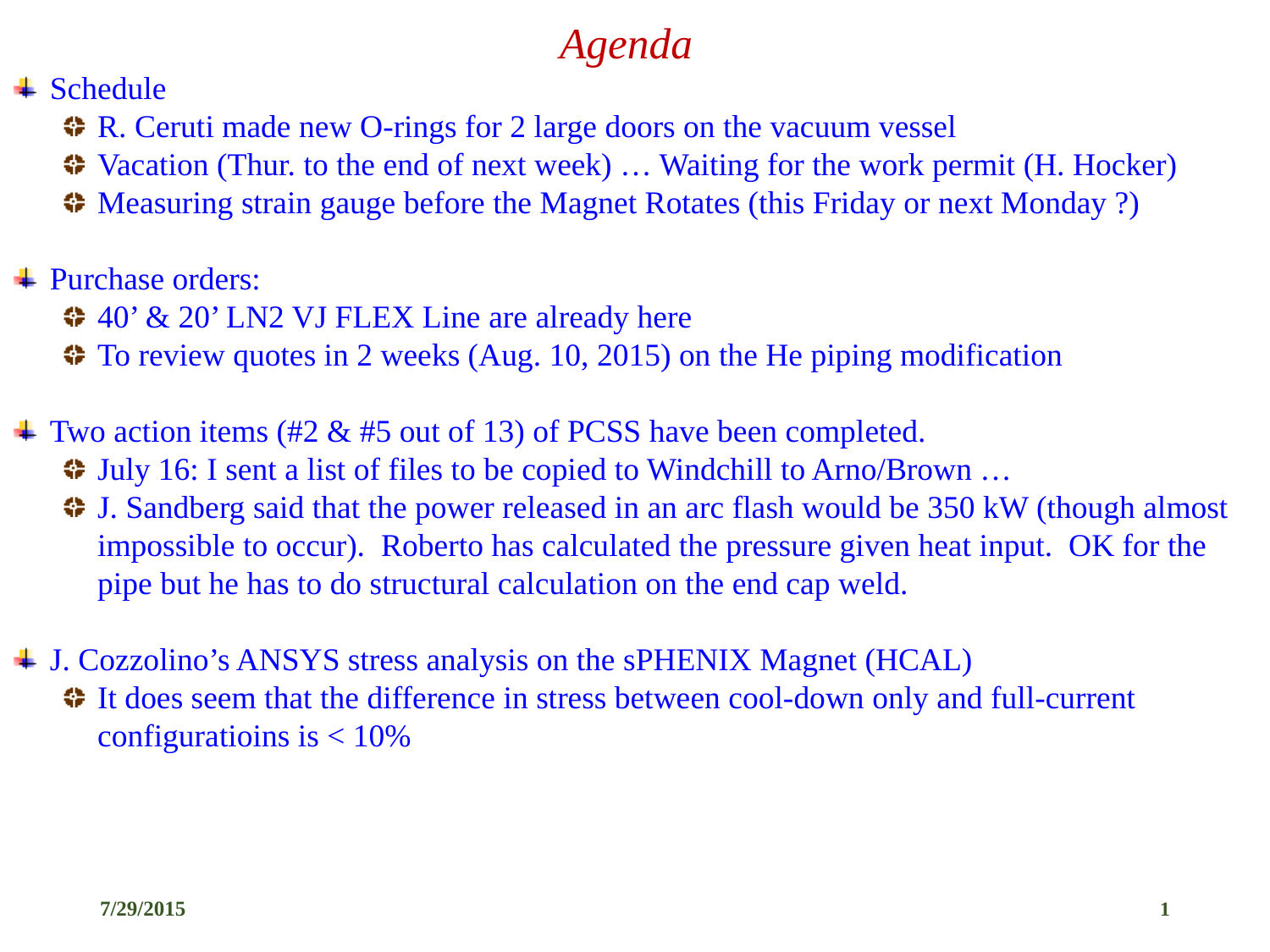

Agenda
Schedule
R. Ceruti made new O-rings for 2 large doors on the vacuum vessel
Vacation (Thur. to the end of next week) … Waiting for the work permit (H. Hocker)
Measuring strain gauge before the Magnet Rotates (this Friday or next Monday ?)

Purchase orders:
40’ & 20’ LN2 VJ FLEX Line are already here
To review quotes in 2 weeks (Aug. 10, 2015) on the He piping modification

Two action items (#2 & #5 out of 13) of PCSS have been completed.
July 16: I sent a list of files to be copied to Windchill to Arno/Brown …
J. Sandberg said that the power released in an arc flash would be 350 kW (though almost impossible to occur).  Roberto has calculated the pressure given heat input.  OK for the pipe but he has to do structural calculation on the end cap weld.

J. Cozzolino’s ANSYS stress analysis on the sPHENIX Magnet (HCAL)
It does seem that the difference in stress between cool-down only and full-current configuratioins is < 10%

7/29/2015
1